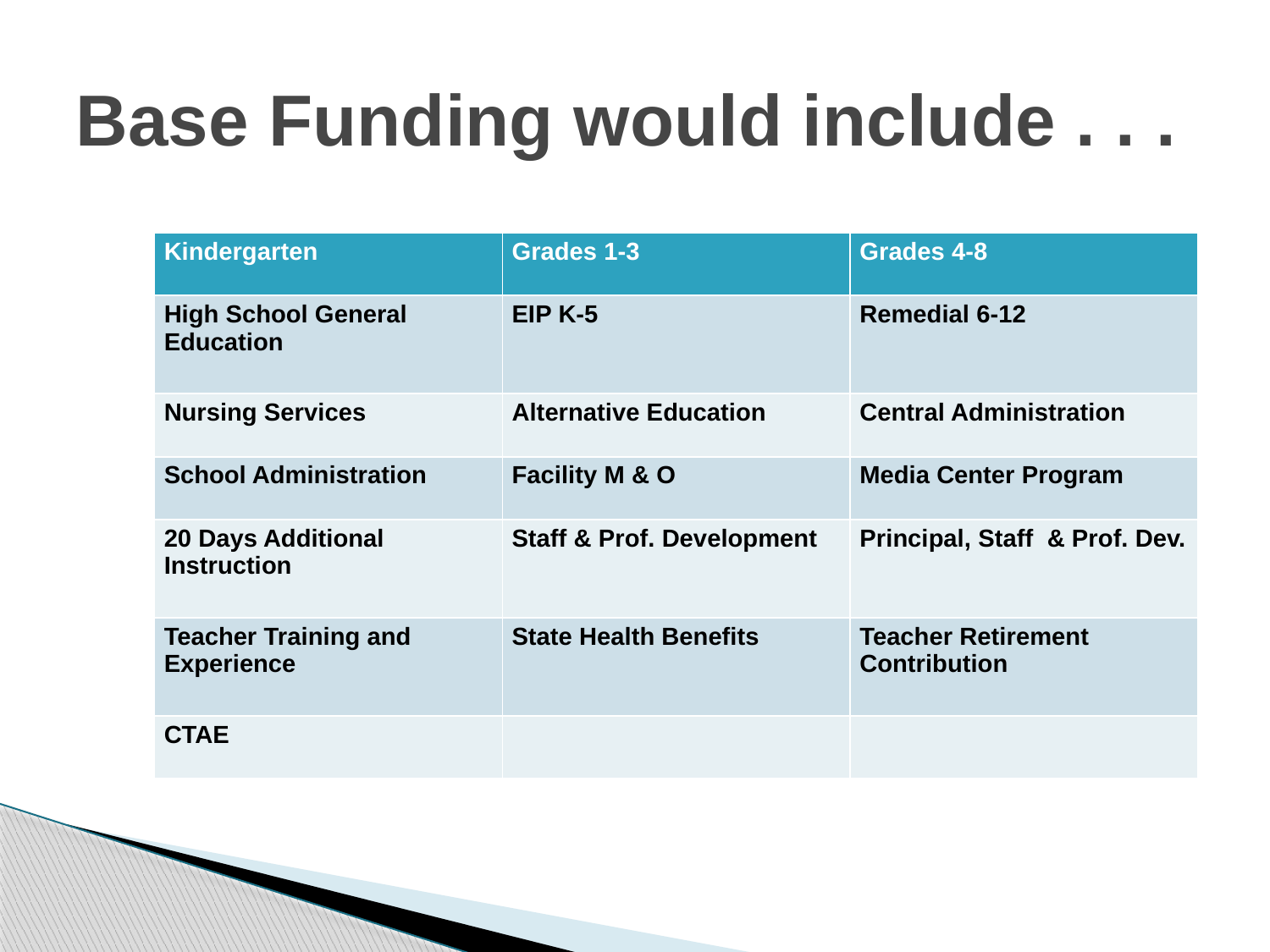

# Base Funding would include . . .
| Kindergarten | Grades 1-3 | Grades 4-8 |
| --- | --- | --- |
| High School General Education | EIP K-5 | Remedial 6-12 |
| Nursing Services | Alternative Education | Central Administration |
| School Administration | Facility M & O | Media Center Program |
| 20 Days Additional Instruction | Staff & Prof. Development | Principal, Staff & Prof. Dev. |
| Teacher Training and Experience | State Health Benefits | Teacher Retirement Contribution |
| CTAE |  |  |